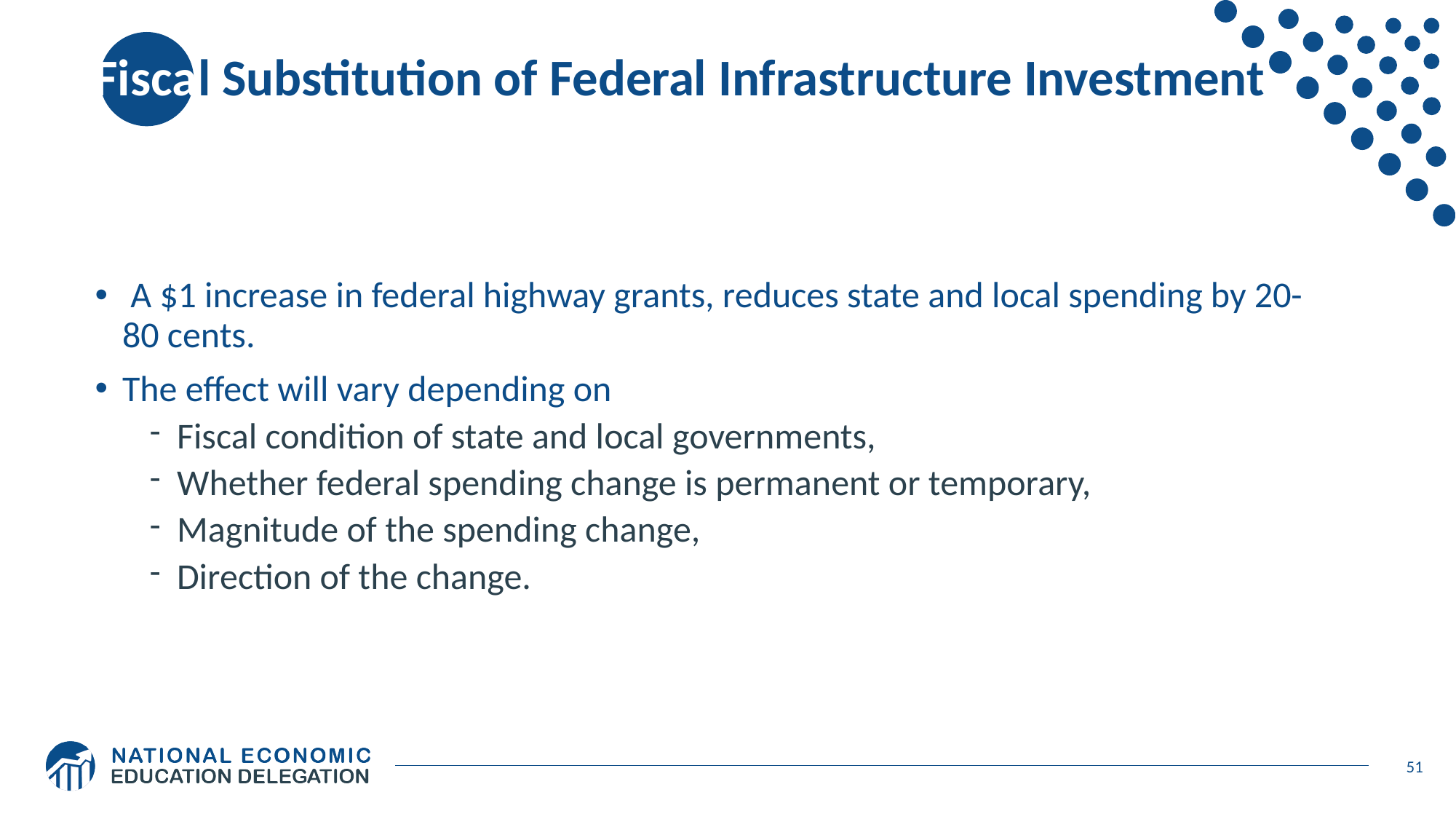

# Fiscal Substitution of Federal Infrastructure Investment
 A $1 increase in federal highway grants, reduces state and local spending by 20- 80 cents.
The effect will vary depending on
Fiscal condition of state and local governments,
Whether federal spending change is permanent or temporary,
Magnitude of the spending change,
Direction of the change.
51